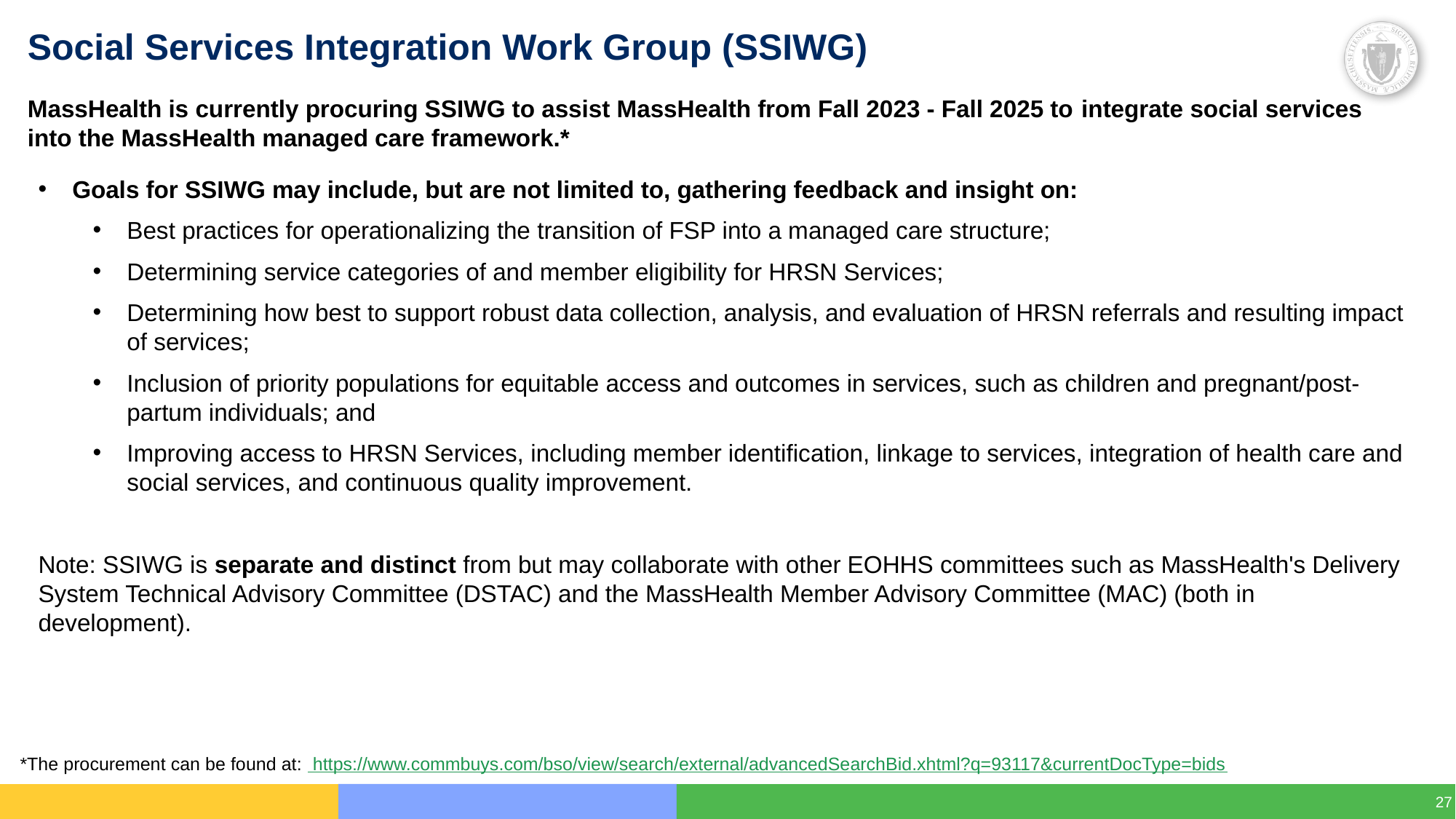

# Social Services Integration Work Group (SSIWG)
MassHealth is currently procuring SSIWG to assist MassHealth from Fall 2023 - Fall 2025 to integrate social services into the MassHealth managed care framework.*

Goals for SSIWG may include, but are not limited to, gathering feedback and insight on:
Best practices for operationalizing the transition of FSP into a managed care structure;
Determining service categories of and member eligibility for HRSN Services;
Determining how best to support robust data collection, analysis, and evaluation of HRSN referrals and resulting impact of services;
Inclusion of priority populations for equitable access and outcomes in services, such as children and pregnant/post-partum individuals; and
Improving access to HRSN Services, including member identification, linkage to services, integration of health care and social services, and continuous quality improvement.

Note: SSIWG is separate and distinct from but may collaborate with other EOHHS committees such as MassHealth's Delivery System Technical Advisory Committee (DSTAC) and the MassHealth Member Advisory Committee (MAC) (both in development).

*The procurement can be found at:  https://www.commbuys.com/bso/view/search/external/advancedSearchBid.xhtml?q=93117&currentDocType=bids